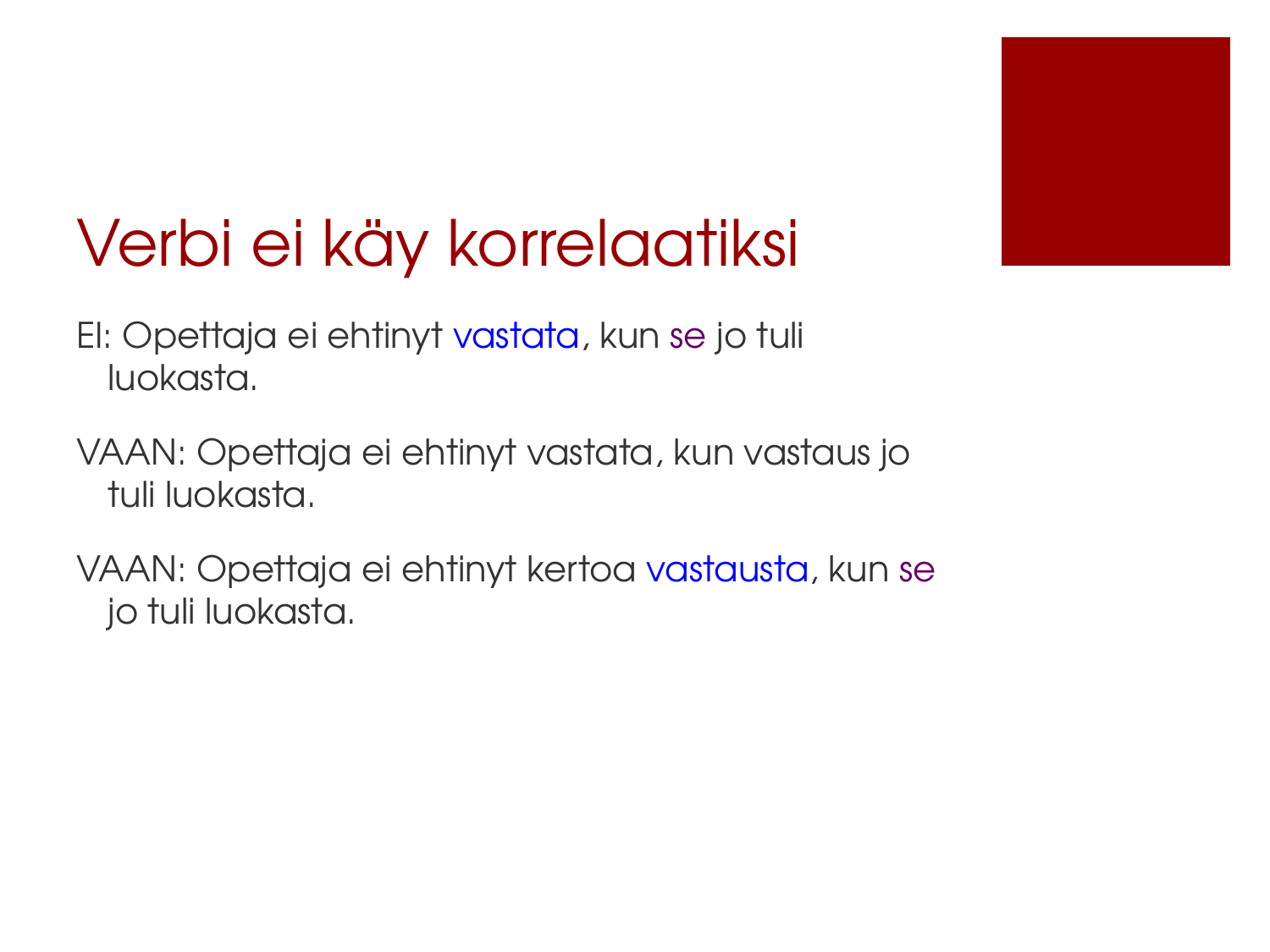

# Verbi ei käy korrelaatiksi
EI: Opettaja ei ehtinyt vastata, kun se jo tuli luokasta.
VAAN: Opettaja ei ehtinyt vastata, kun vastaus jo tuli luokasta.
VAAN: Opettaja ei ehtinyt kertoa vastausta, kun se jo tuli luokasta.